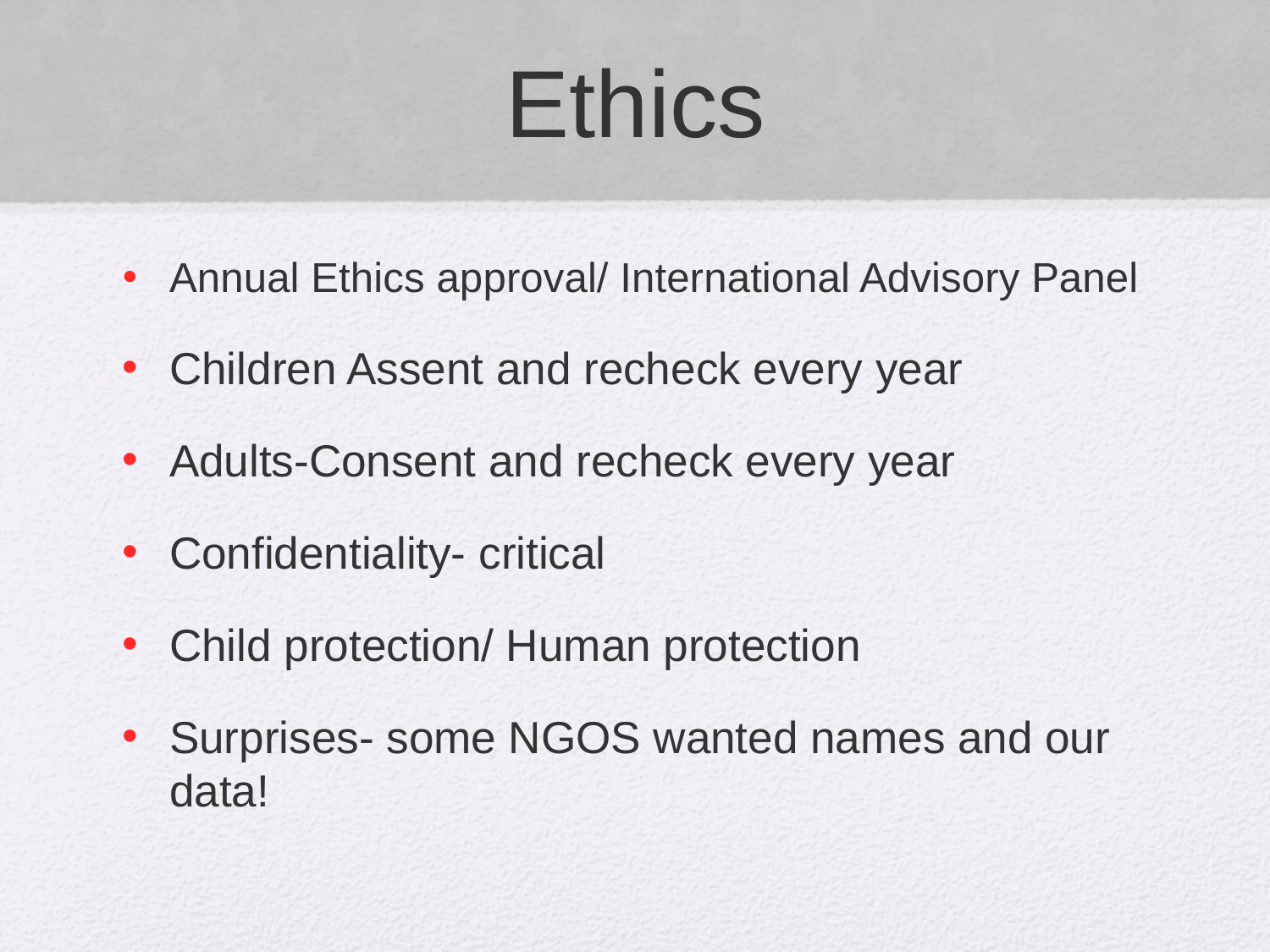

# Ethics
Annual Ethics approval/ International Advisory Panel
Children Assent and recheck every year
Adults-Consent and recheck every year
Confidentiality- critical
Child protection/ Human protection
Surprises- some NGOS wanted names and our data!